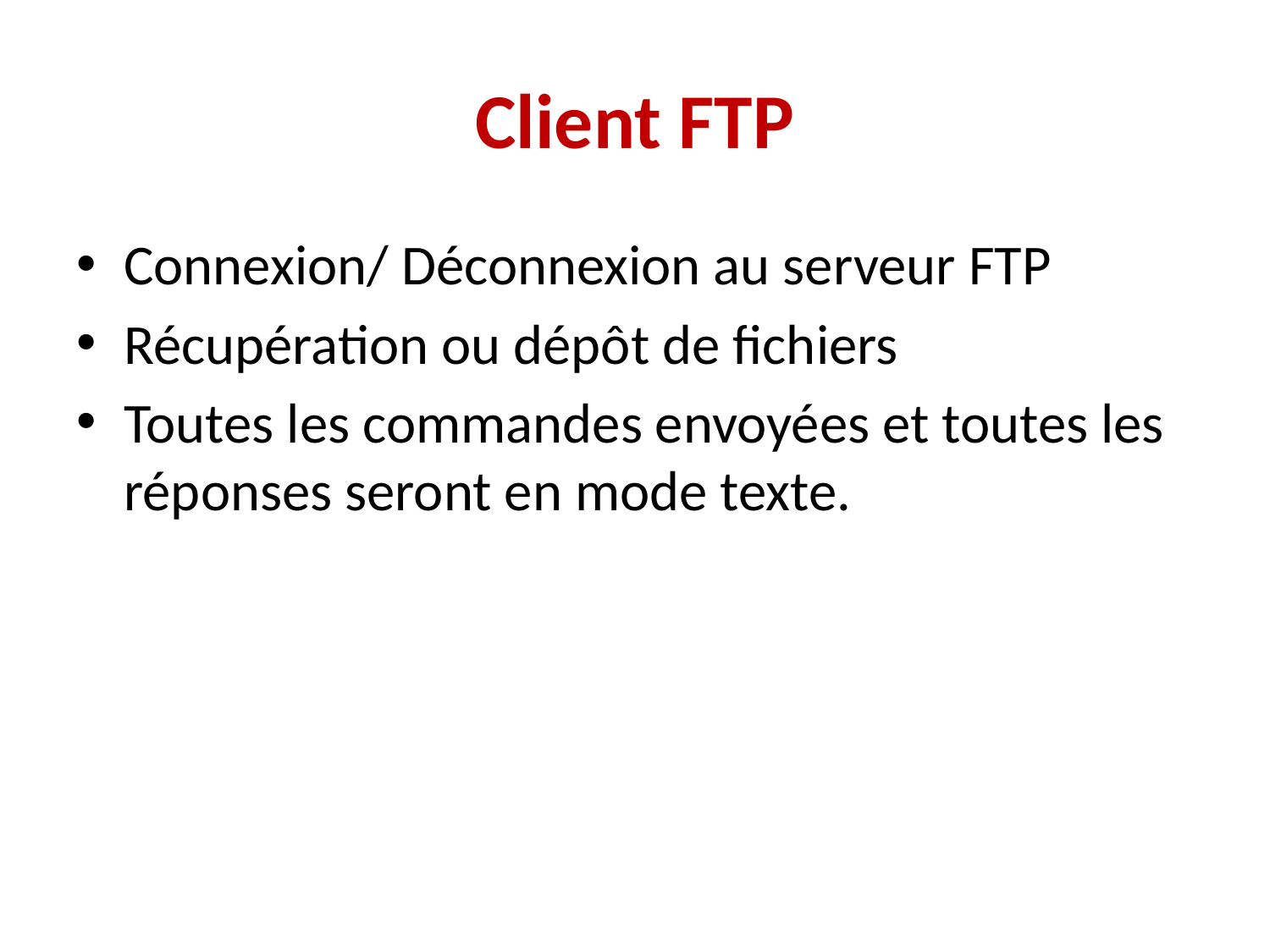

# Client FTP
Connexion/ Déconnexion au serveur FTP
Récupération ou dépôt de fichiers
Toutes les commandes envoyées et toutes les réponses seront en mode texte.